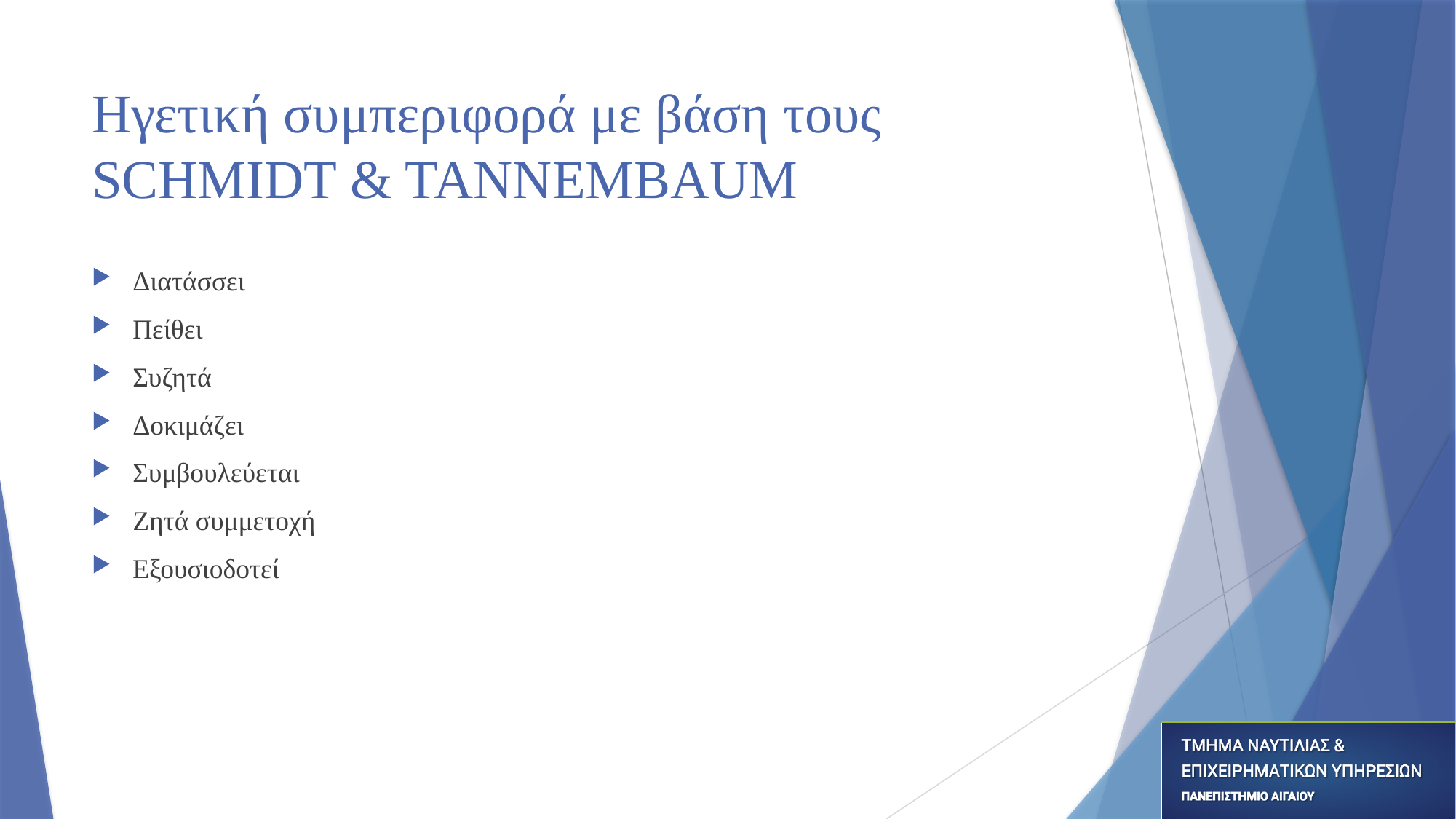

# Ηγετική συμπεριφορά με βάση τους SCHMIDT & TANNEMBAUM
Διατάσσει
Πείθει
Συζητά
Δοκιμάζει
Συμβουλεύεται
Ζητά συμμετοχή
Εξουσιοδοτεί